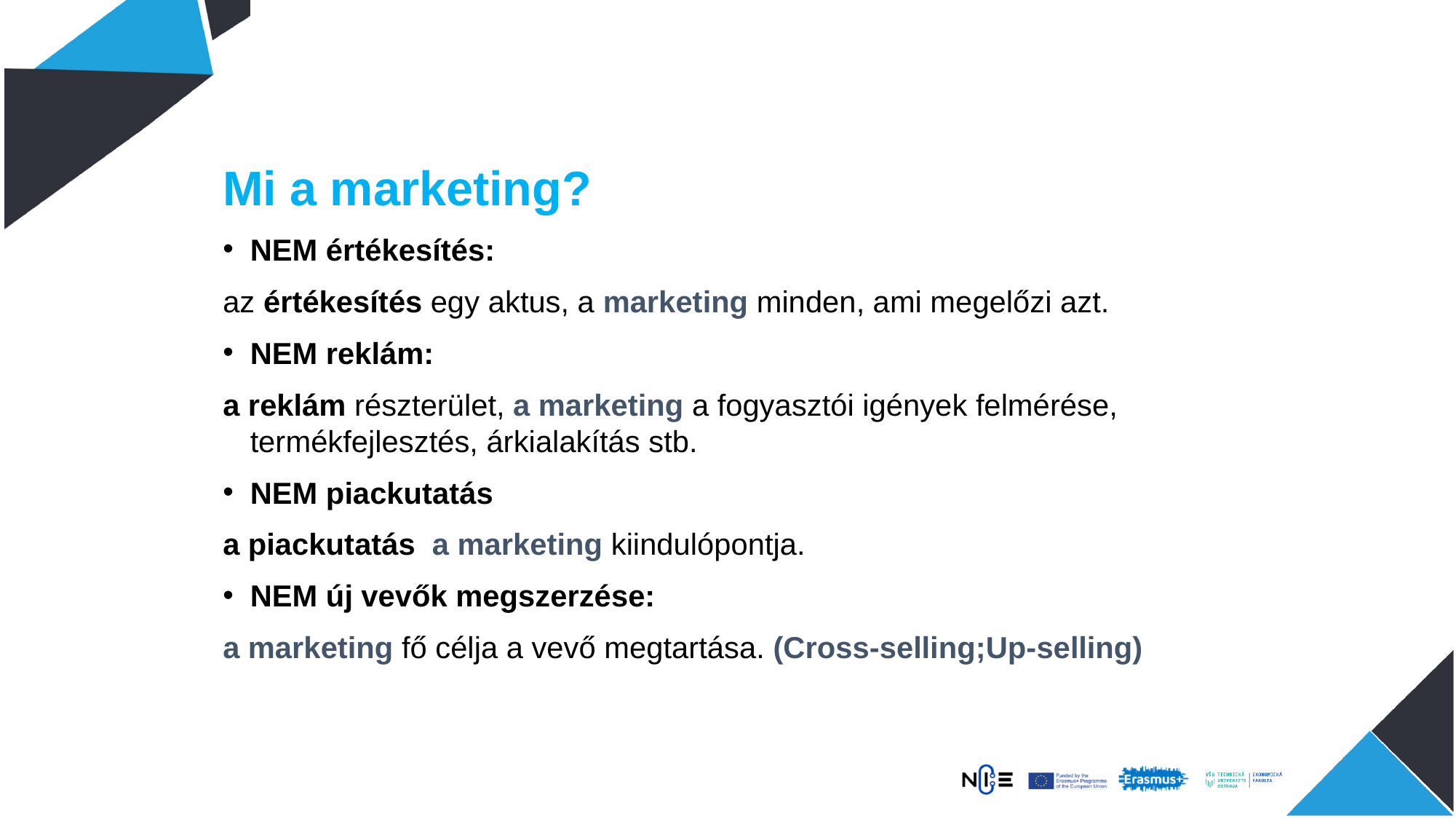

Mi a marketing?
NEM értékesítés:
az értékesítés egy aktus, a marketing minden, ami megelőzi azt.
NEM reklám:
a reklám részterület, a marketing a fogyasztói igények felmérése, termékfejlesztés, árkialakítás stb.
NEM piackutatás
a piackutatás  a marketing kiindulópontja.
NEM új vevők megszerzése:
a marketing fő célja a vevő megtartása. (Cross-selling;Up-selling)